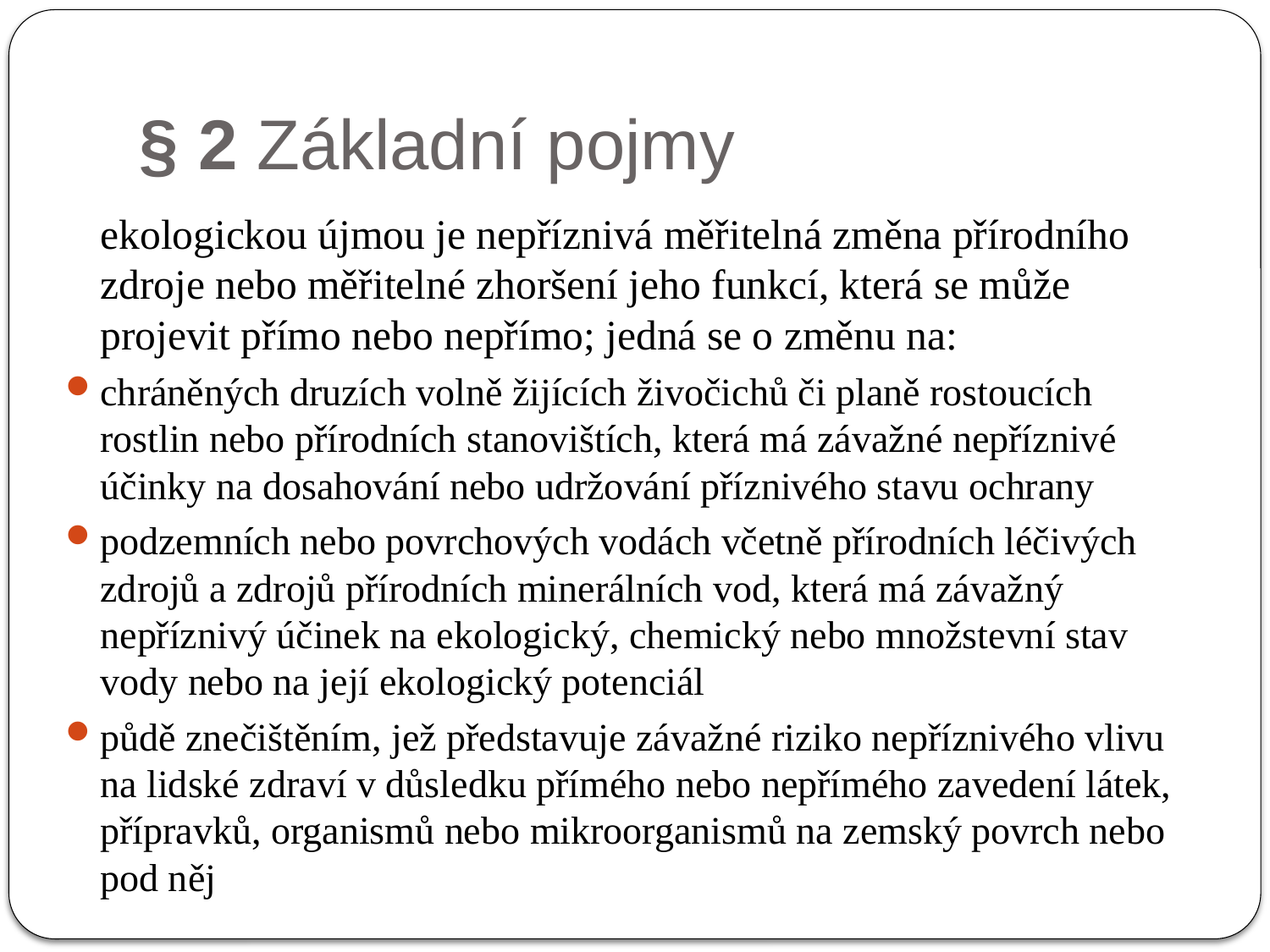

# § 2 Základní pojmy
		ekologickou újmou je nepříznivá měřitelná změna přírodního zdroje nebo měřitelné zhoršení jeho funkcí, která se může projevit přímo nebo nepřímo; jedná se o změnu na:
chráněných druzích volně žijících živočichů či planě rostoucích rostlin nebo přírodních stanovištích, která má závažné nepříznivé účinky na dosahování nebo udržování příznivého stavu ochrany
podzemních nebo povrchových vodách včetně přírodních léčivých zdrojů a zdrojů přírodních minerálních vod, která má závažný nepříznivý účinek na ekologický, chemický nebo množstevní stav vody nebo na její ekologický potenciál
půdě znečištěním, jež představuje závažné riziko nepříznivého vlivu na lidské zdraví v důsledku přímého nebo nepřímého zavedení látek, přípravků, organismů nebo mikroorganismů na zemský povrch nebo pod něj